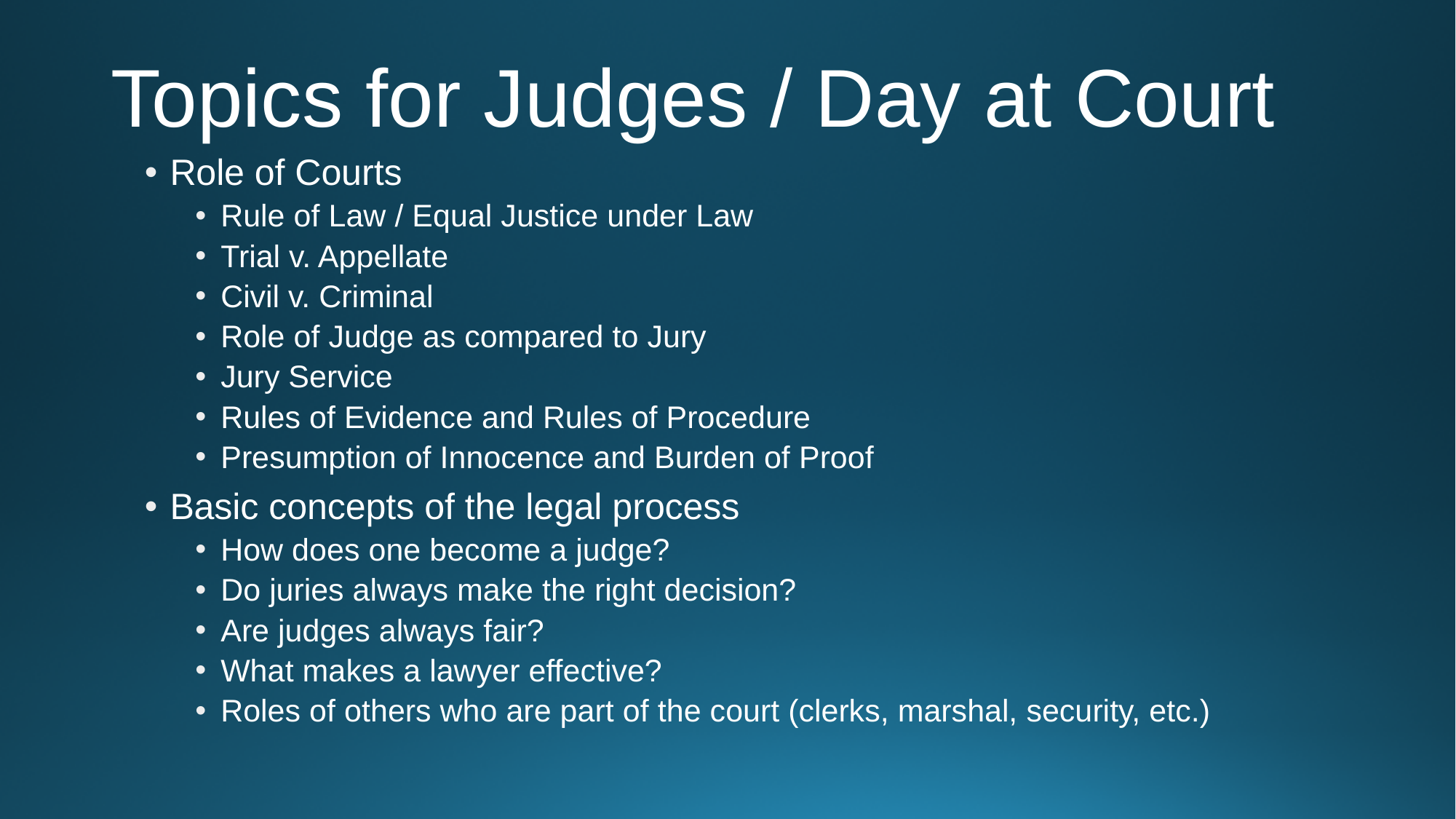

# Topics for Judges / Day at Court
Role of Courts
Rule of Law / Equal Justice under Law
Trial v. Appellate
Civil v. Criminal
Role of Judge as compared to Jury
Jury Service
Rules of Evidence and Rules of Procedure
Presumption of Innocence and Burden of Proof
Basic concepts of the legal process
How does one become a judge?
Do juries always make the right decision?
Are judges always fair?
What makes a lawyer effective?
Roles of others who are part of the court (clerks, marshal, security, etc.)